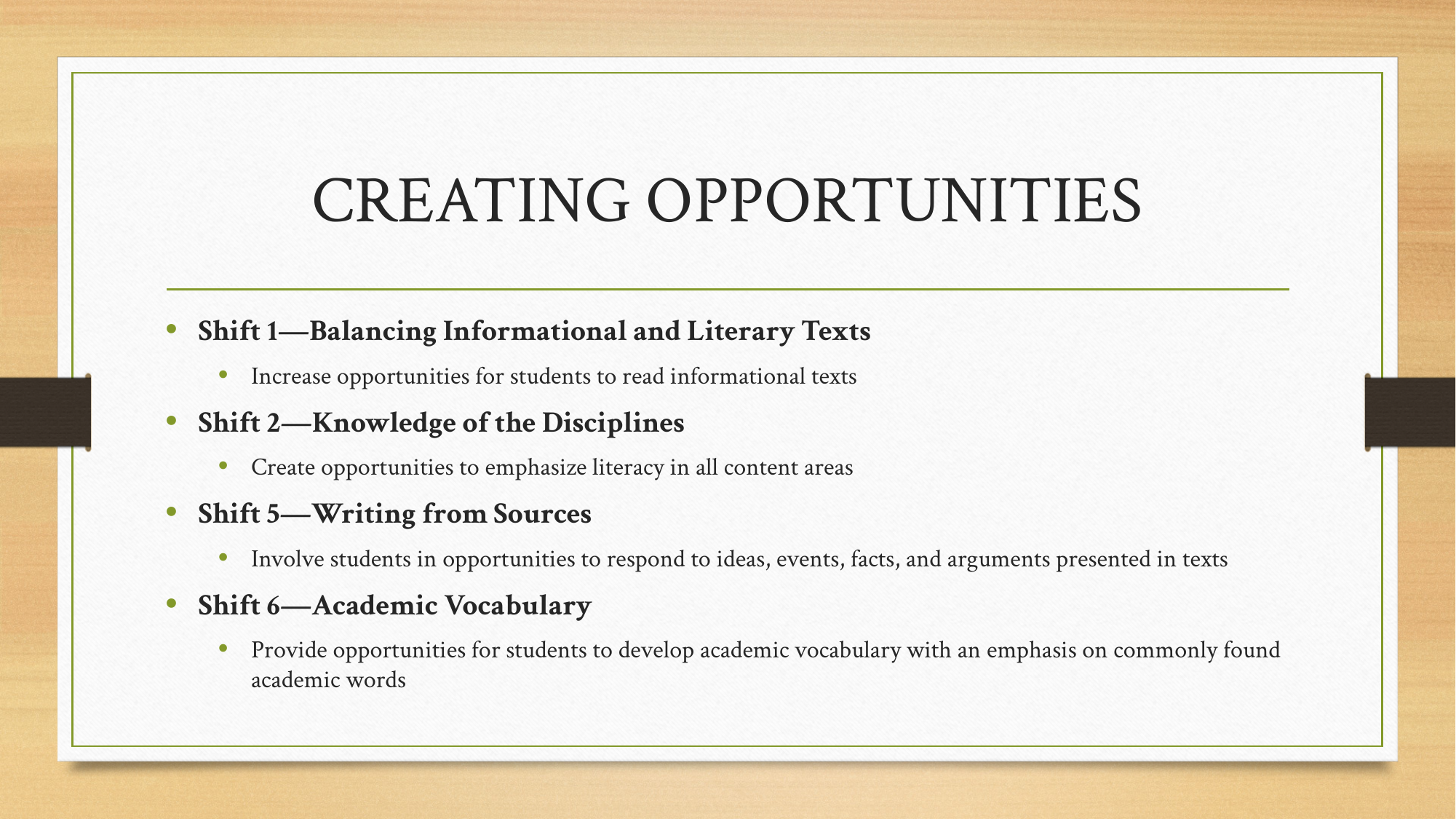

# CREATING OPPORTUNITIES
Shift 1—Balancing Informational and Literary Texts
Increase opportunities for students to read informational texts
Shift 2—Knowledge of the Disciplines
Create opportunities to emphasize literacy in all content areas
Shift 5—Writing from Sources
Involve students in opportunities to respond to ideas, events, facts, and arguments presented in texts
Shift 6—Academic Vocabulary
Provide opportunities for students to develop academic vocabulary with an emphasis on commonly found academic words